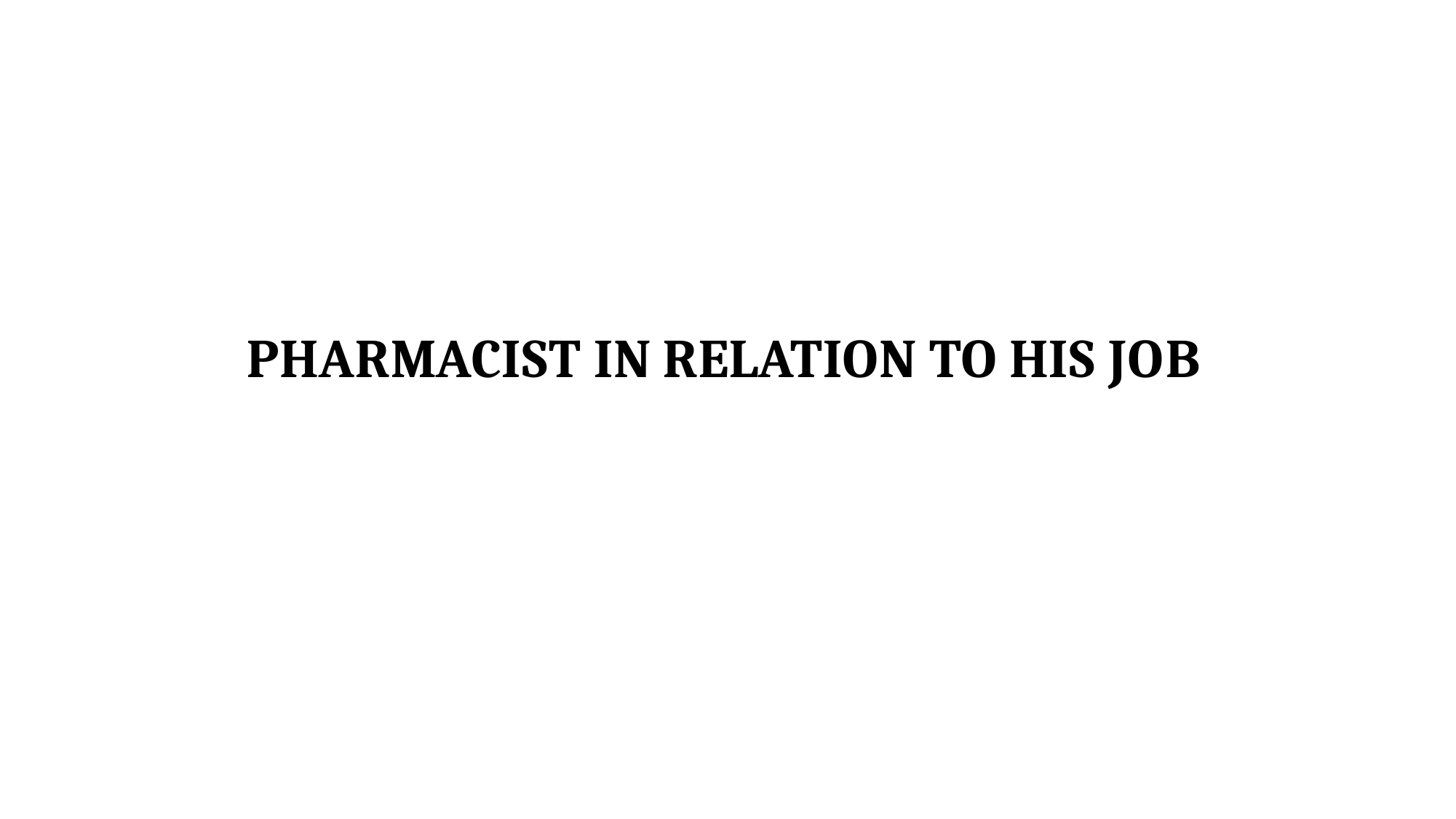

# PHARMACIST IN RELATION TO HIS JOB